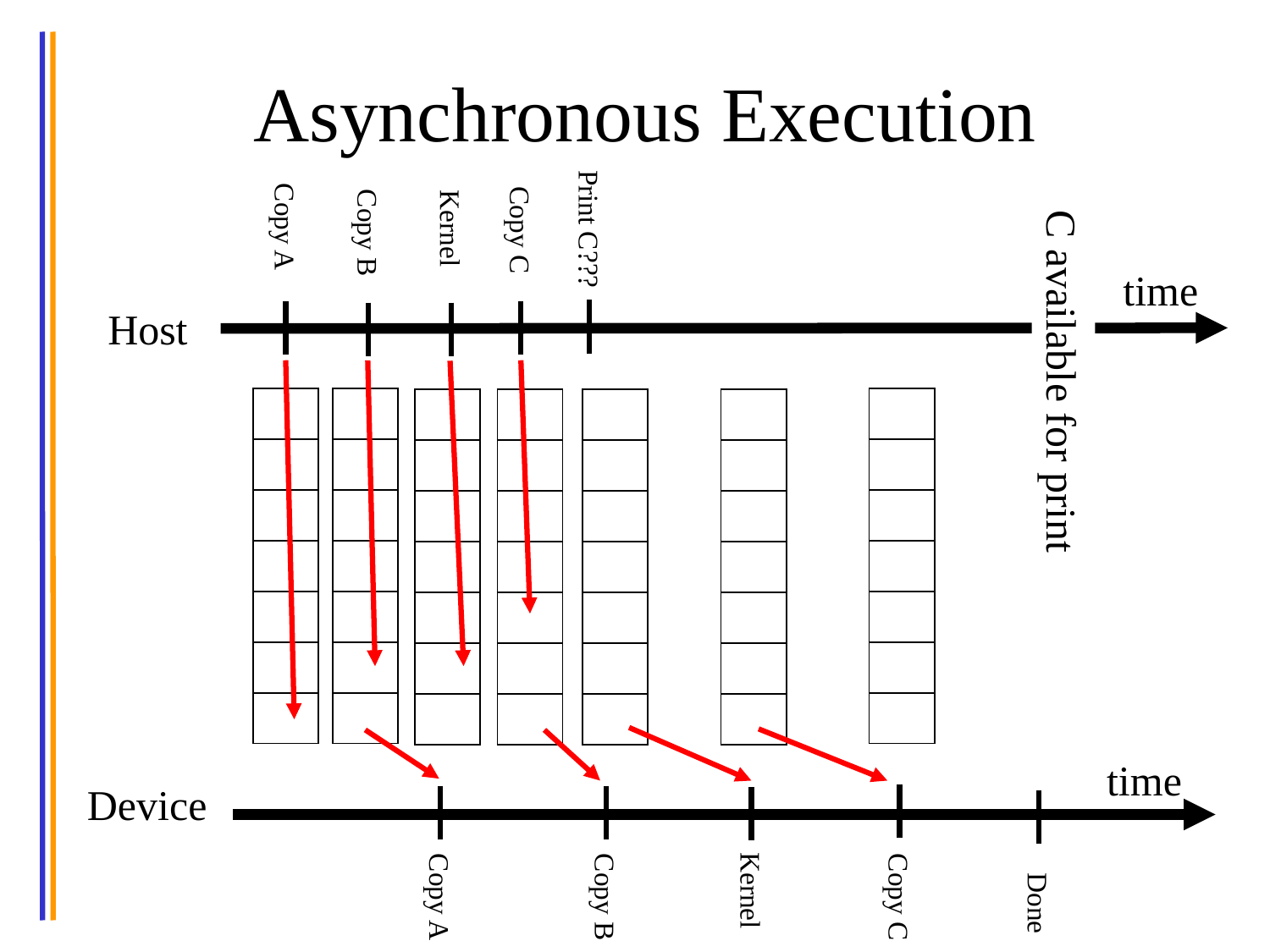

# Asynchronous Execution
Copy A
Kernel
Print C???
Copy C
Copy B
time
Host
C available for print
|  |
| --- |
|  |
|  |
|  |
|  |
|  |
| A |
|  |
| --- |
|  |
|  |
|  |
|  |
| B |
| A |
|  |
| --- |
|  |
|  |
|  |
|  |
|  |
|  |
|  |
| --- |
|  |
|  |
|  |
|  |
| K |
| B |
|  |
| --- |
|  |
|  |
|  |
| C |
| K |
| B |
|  |
| --- |
|  |
|  |
|  |
|  |
| C |
| K |
|  |
| --- |
|  |
|  |
|  |
|  |
|  |
| C |
time
Device
Kernel
Copy A
Copy B
Copy C
Done